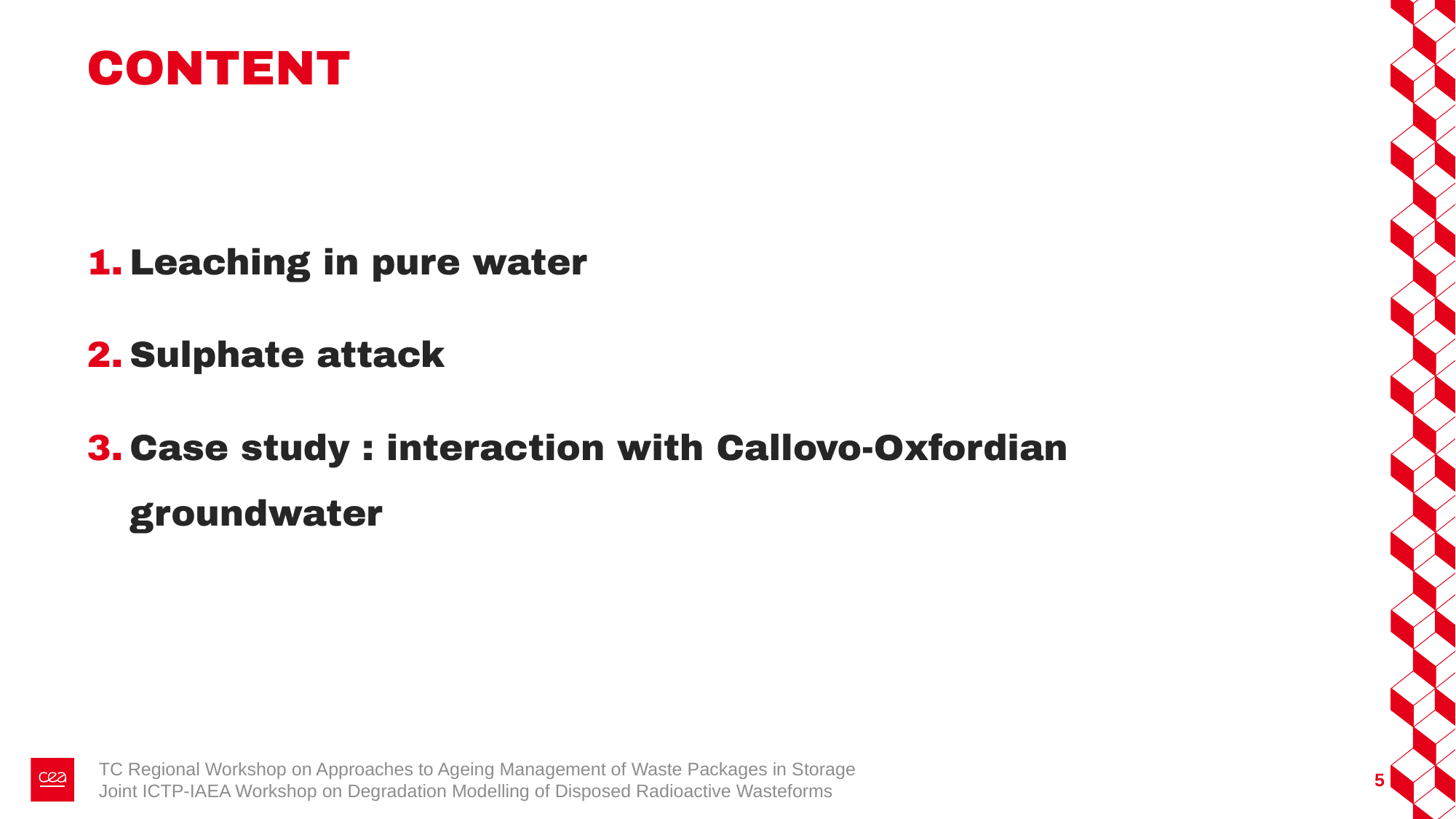

# CONTENT
Leaching in pure water
Sulphate attack
Case study : interaction with Callovo-Oxfordian groundwater
TC Regional Workshop on Approaches to Ageing Management of Waste Packages in Storage
Joint ICTP-IAEA Workshop on Degradation Modelling of Disposed Radioactive Wasteforms
5